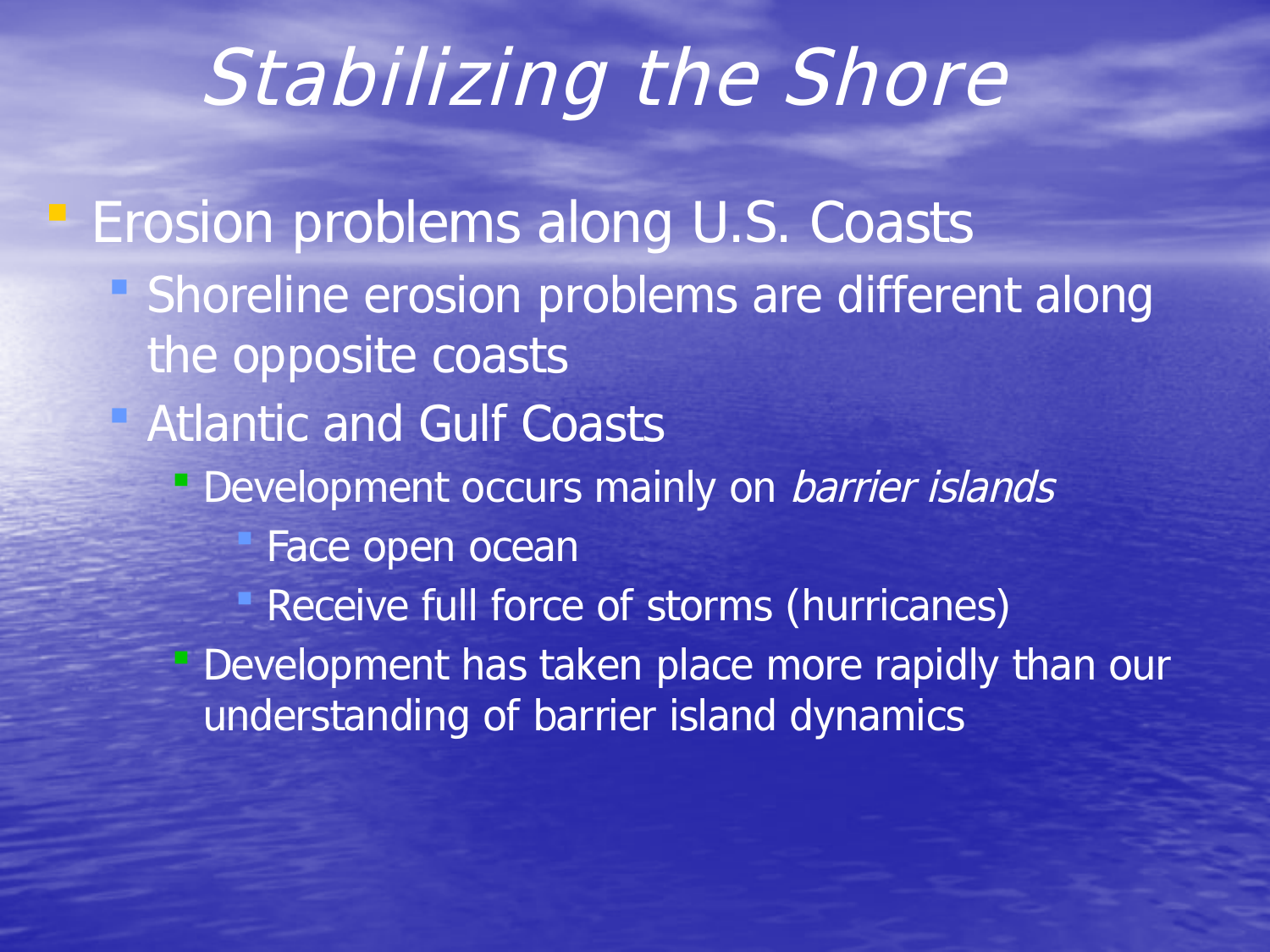

# Stabilizing the Shore
Erosion problems along U.S. Coasts
Shoreline erosion problems are different along the opposite coasts
Atlantic and Gulf Coasts
Development occurs mainly on barrier islands
Face open ocean
Receive full force of storms (hurricanes)
Development has taken place more rapidly than our understanding of barrier island dynamics